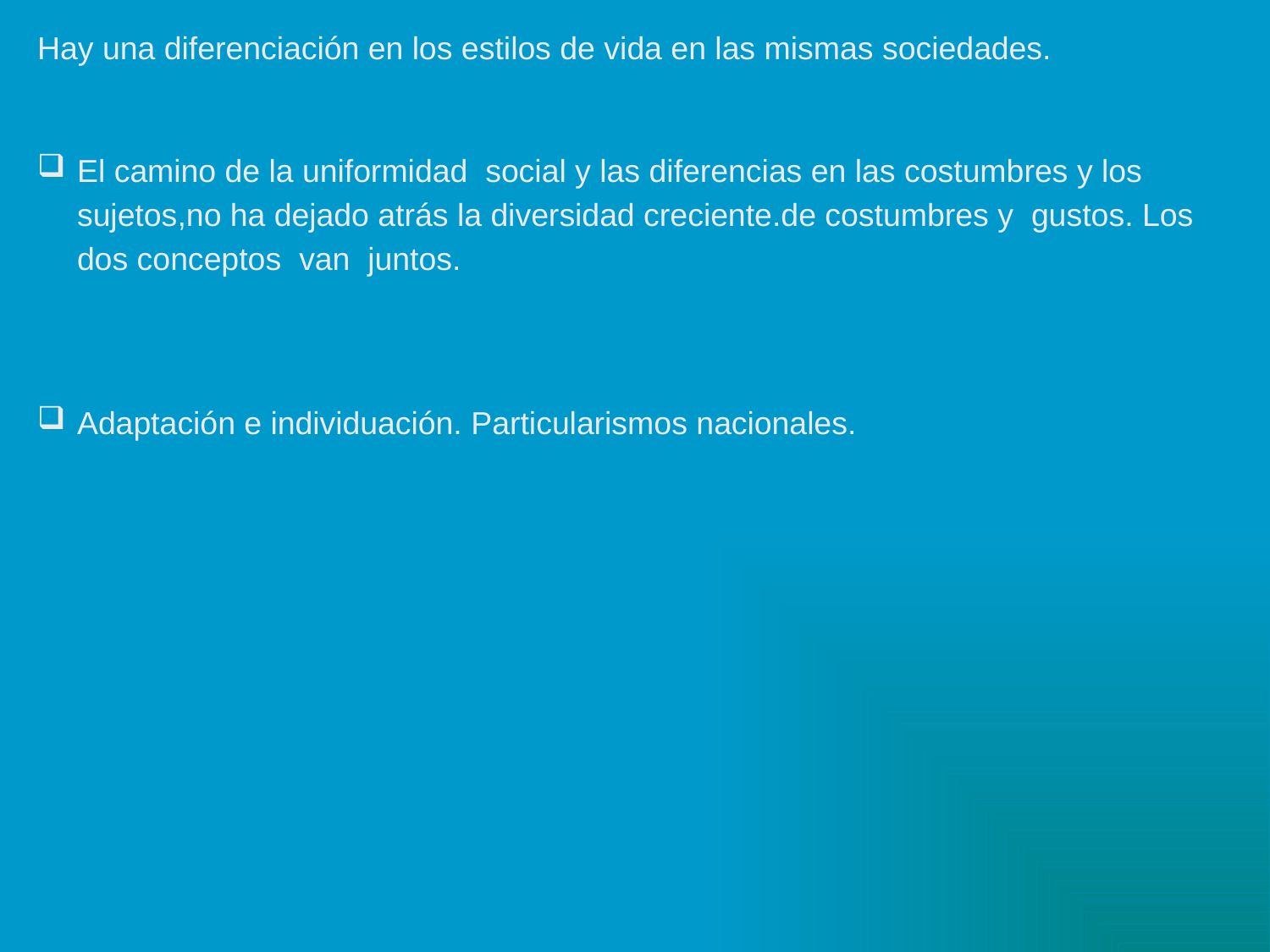

Hay una diferenciación en los estilos de vida en las mismas sociedades.

El camino de la uniformidad  social y las diferencias en las costumbres y los sujetos,no ha dejado atrás la diversidad creciente.de costumbres y  gustos. Los dos conceptos  van  juntos.

Adaptación e individuación. Particularismos nacionales.